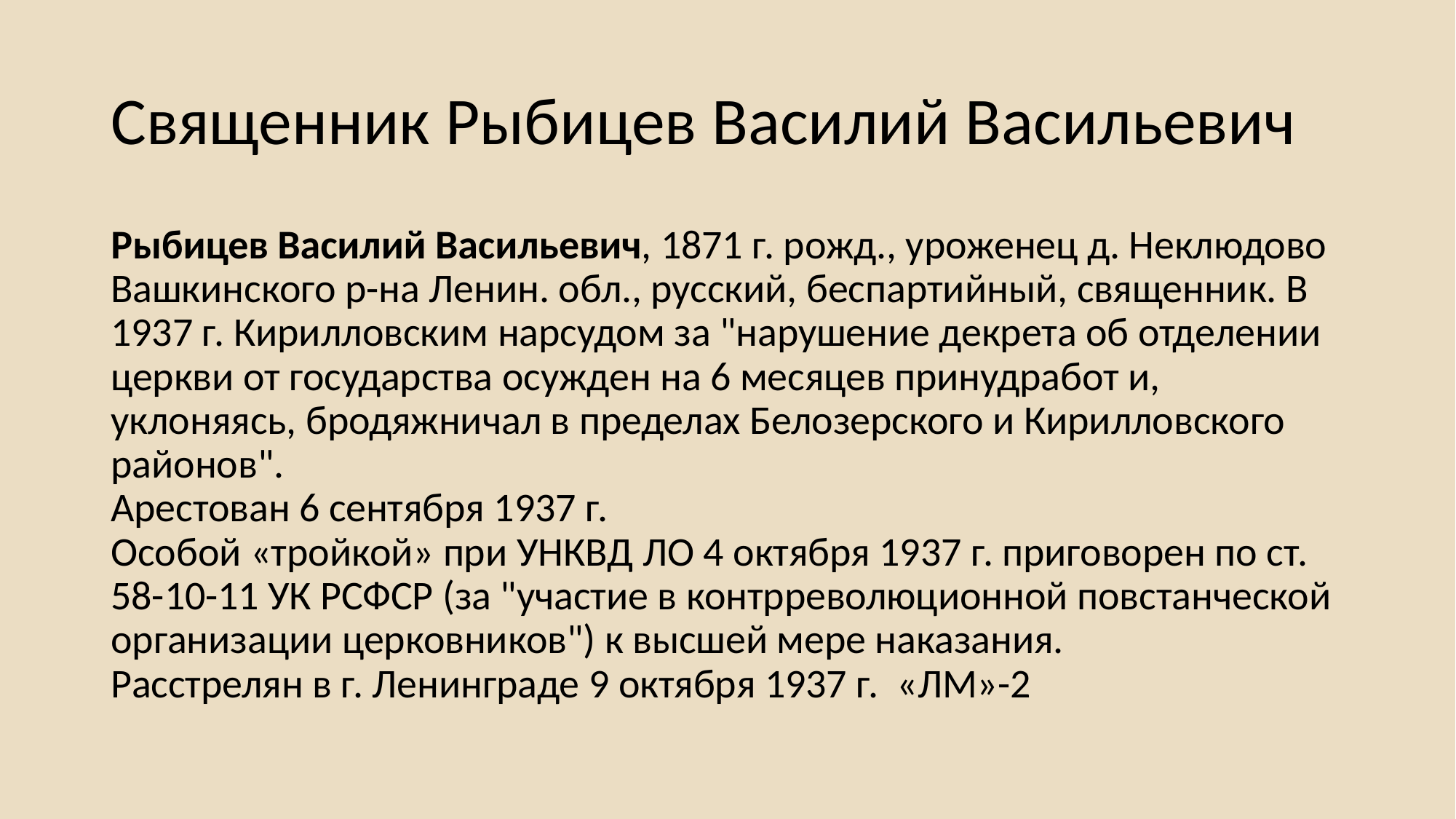

# Священник Рыбицев Василий Васильевич
Рыбицев Василий Васильевич, 1871 г. рожд., уроженец д. Неклюдово Вашкинского р-на Ленин. обл., русский, беспартийный, священник. В 1937 г. Кирилловским нарсудом за "нарушение декрета об отделении церкви от государства осужден на 6 месяцев принудработ и, уклоняясь, бродяжничал в пределах Белозерского и Кирилловского районов".
Арестован 6 сентября 1937 г.
Особой «тройкой» при УНКВД ЛО 4 октября 1937 г. приговорен по ст. 58-10-11 УК РСФСР (за "участие в контрреволюционной повстанческой организации церковников") к высшей мере наказания.
Расстрелян в г. Ленинграде 9 октября 1937 г.  «ЛМ»-2